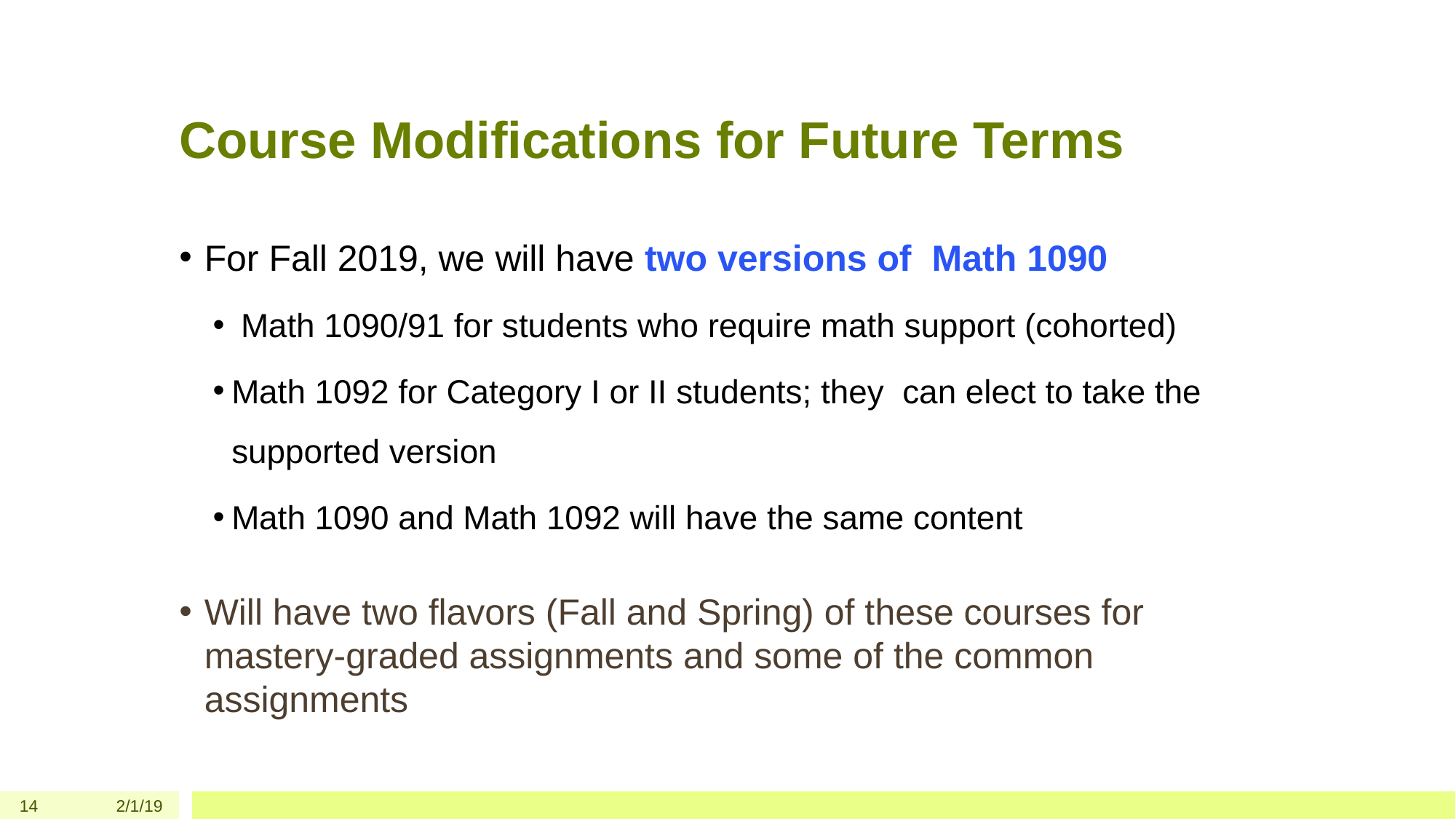

# Course Modifications for Future Terms
For Fall 2019, we will have two versions of  Math 1090
 Math 1090/91 for students who require math support (cohorted)
Math 1092 for Category I or II students; they  can elect to take the supported version
Math 1090 and Math 1092 will have the same content

Will have two flavors (Fall and Spring) of these courses for mastery-graded assignments and some of the common assignments
14
2/1/19